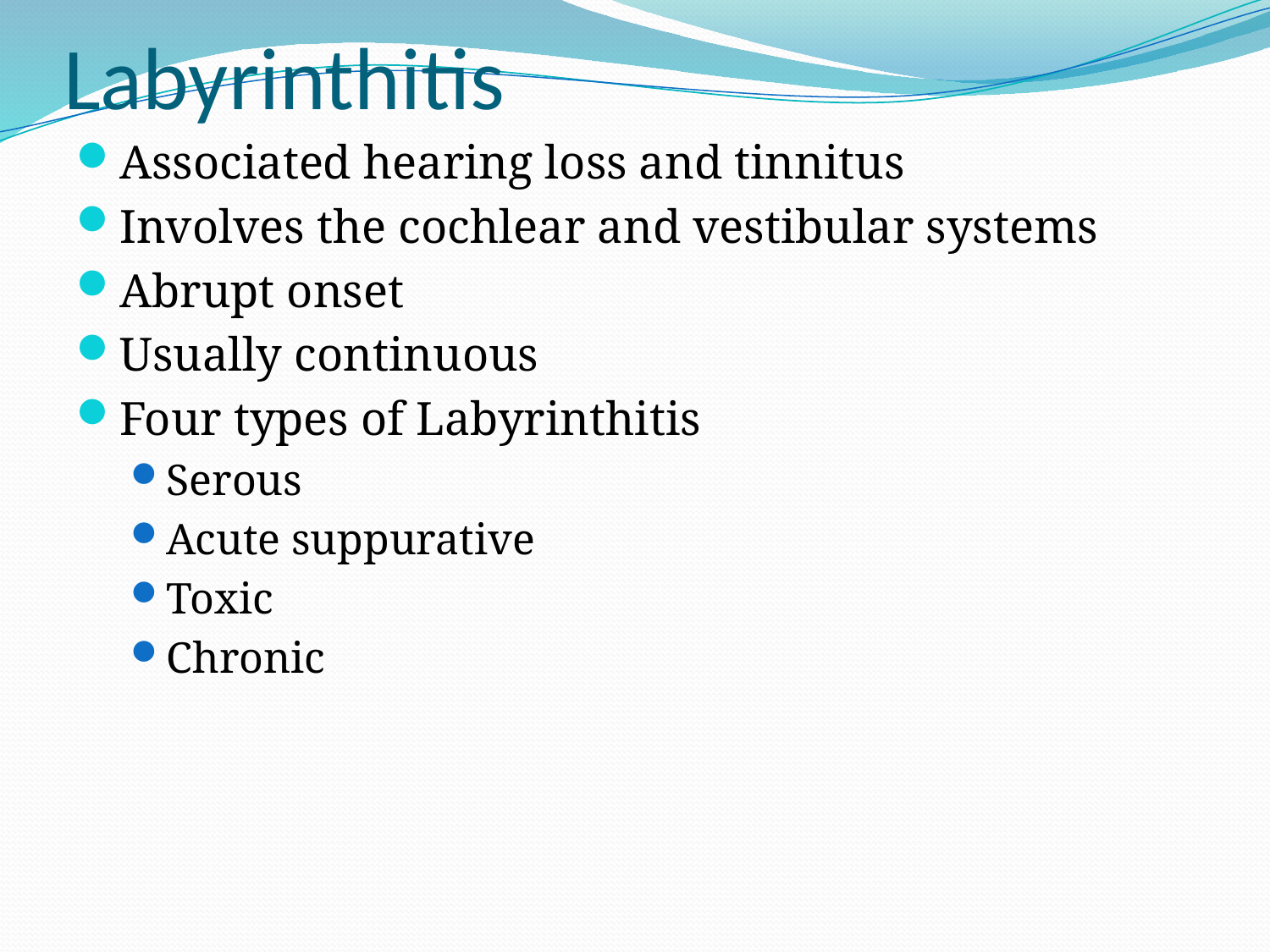

# Labyrinthitis
Associated hearing loss and tinnitus
Involves the cochlear and vestibular systems
Abrupt onset
Usually continuous
Four types of Labyrinthitis
Serous
Acute suppurative
Toxic
Chronic